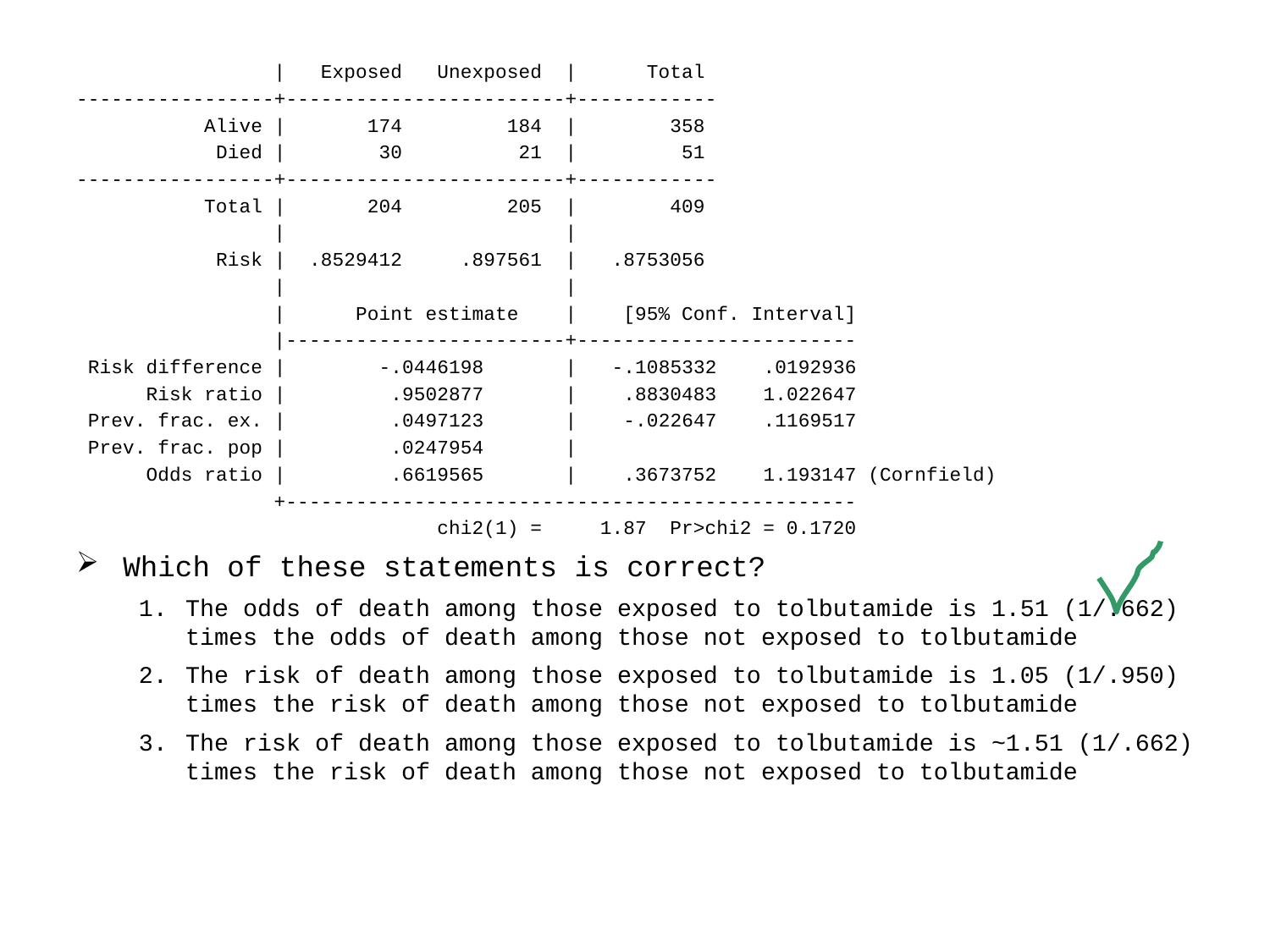

|   Exposed   Unexposed  |      Total
-----------------+------------------------+------------
           Alive |       174         184  |        358
            Died |        30          21  |         51
-----------------+------------------------+------------
           Total |       204         205  |        409
                 |                        |
            Risk |  .8529412     .897561  |   .8753056
                 |                        |
                 |      Point estimate    |    [95% Conf. Interval]
                 |------------------------+------------------------
 Risk difference |        -.0446198       |   -.1085332    .0192936
      Risk ratio |         .9502877       |    .8830483    1.022647
 Prev. frac. ex. |         .0497123       |    -.022647    .1169517
 Prev. frac. pop |         .0247954       |
      Odds ratio |         .6619565       |    .3673752    1.193147 (Cornfield)
                 +-------------------------------------------------
                               chi2(1) =     1.87  Pr>chi2 = 0.1720
Which of these statements is correct?
The odds of death among those exposed to tolbutamide is 1.51 (1/.662) times the odds of death among those not exposed to tolbutamide
The risk of death among those exposed to tolbutamide is 1.05 (1/.950) times the risk of death among those not exposed to tolbutamide
The risk of death among those exposed to tolbutamide is ~1.51 (1/.662) times the risk of death among those not exposed to tolbutamide